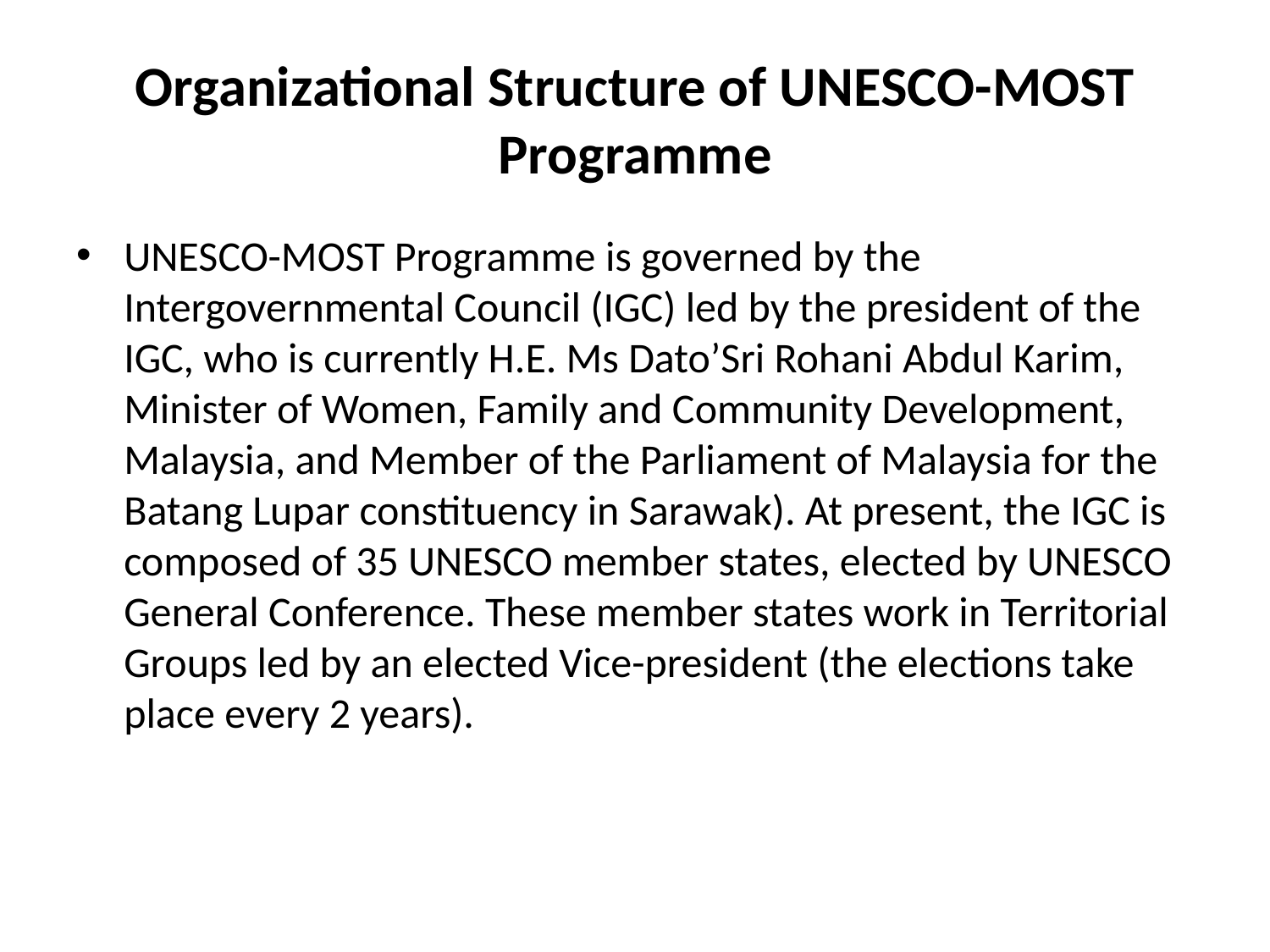

# Organizational Structure of UNESCO-MOST Programme
UNESCO-MOST Programme is governed by the Intergovernmental Council (IGC) led by the president of the IGC, who is currently H.E. Ms Dato’Sri Rohani Abdul Karim, Minister of Women, Family and Community Development, Malaysia, and Member of the Parliament of Malaysia for the Batang Lupar constituency in Sarawak). At present, the IGC is composed of 35 UNESCO member states, elected by UNESCO General Conference. These member states work in Territorial Groups led by an elected Vice-president (the elections take place every 2 years).